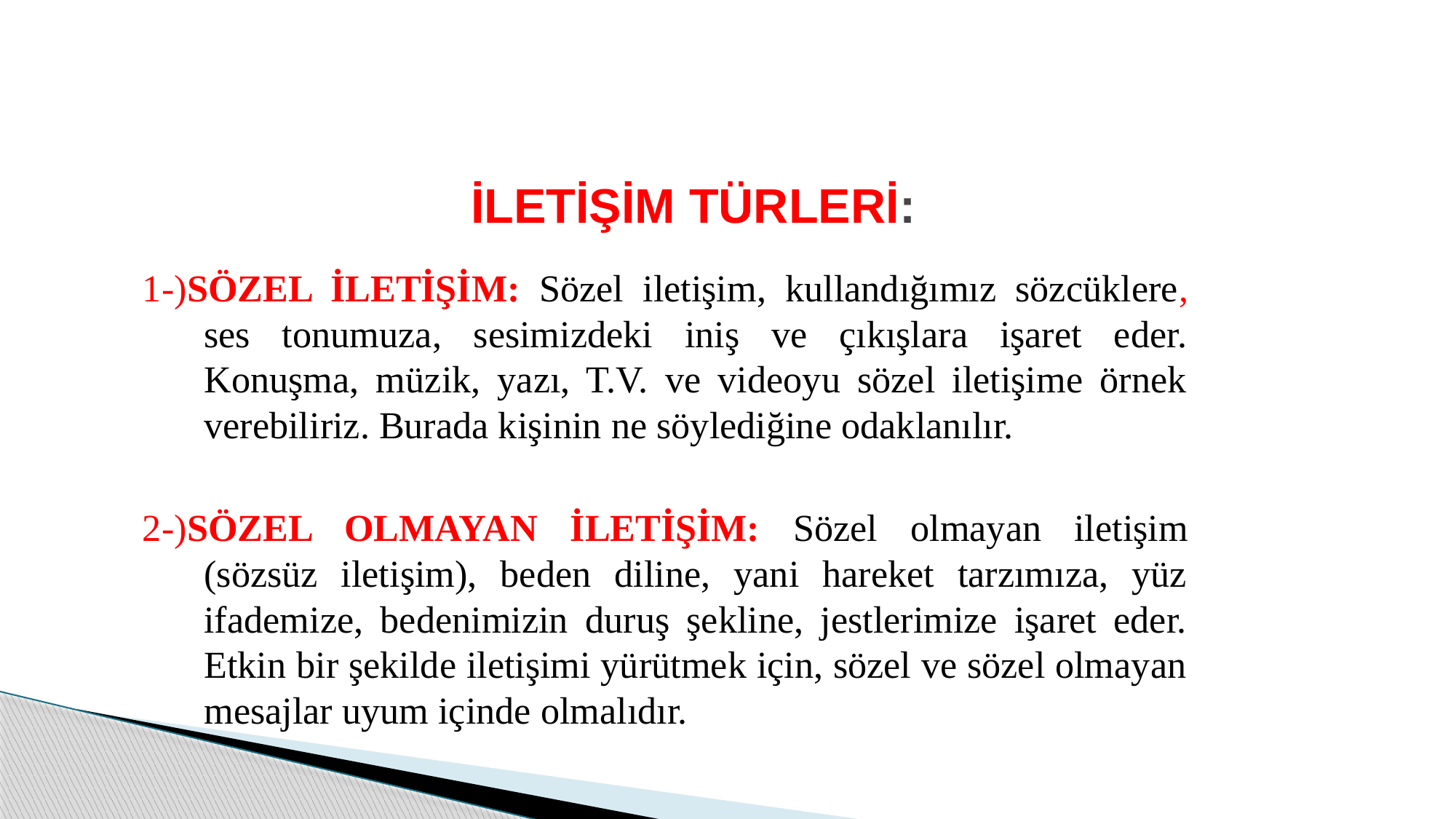

# İLETİŞİM TÜRLERİ:
1-)SÖZEL İLETİŞİM: Sözel iletişim, kullandığımız sözcüklere, ses tonumuza, sesimizdeki iniş ve çıkışlara işaret eder. Konuşma, müzik, yazı, T.V. ve videoyu sözel iletişime örnek verebiliriz. Burada kişinin ne söylediğine odaklanılır.

2-)SÖZEL OLMAYAN İLETİŞİM: Sözel olmayan iletişim (sözsüz iletişim), beden diline, yani hareket tarzımıza, yüz ifademize, bedenimizin duruş şekline, jestlerimize işaret eder. Etkin bir şekilde iletişimi yürütmek için, sözel ve sözel olmayan mesajlar uyum içinde olmalıdır.